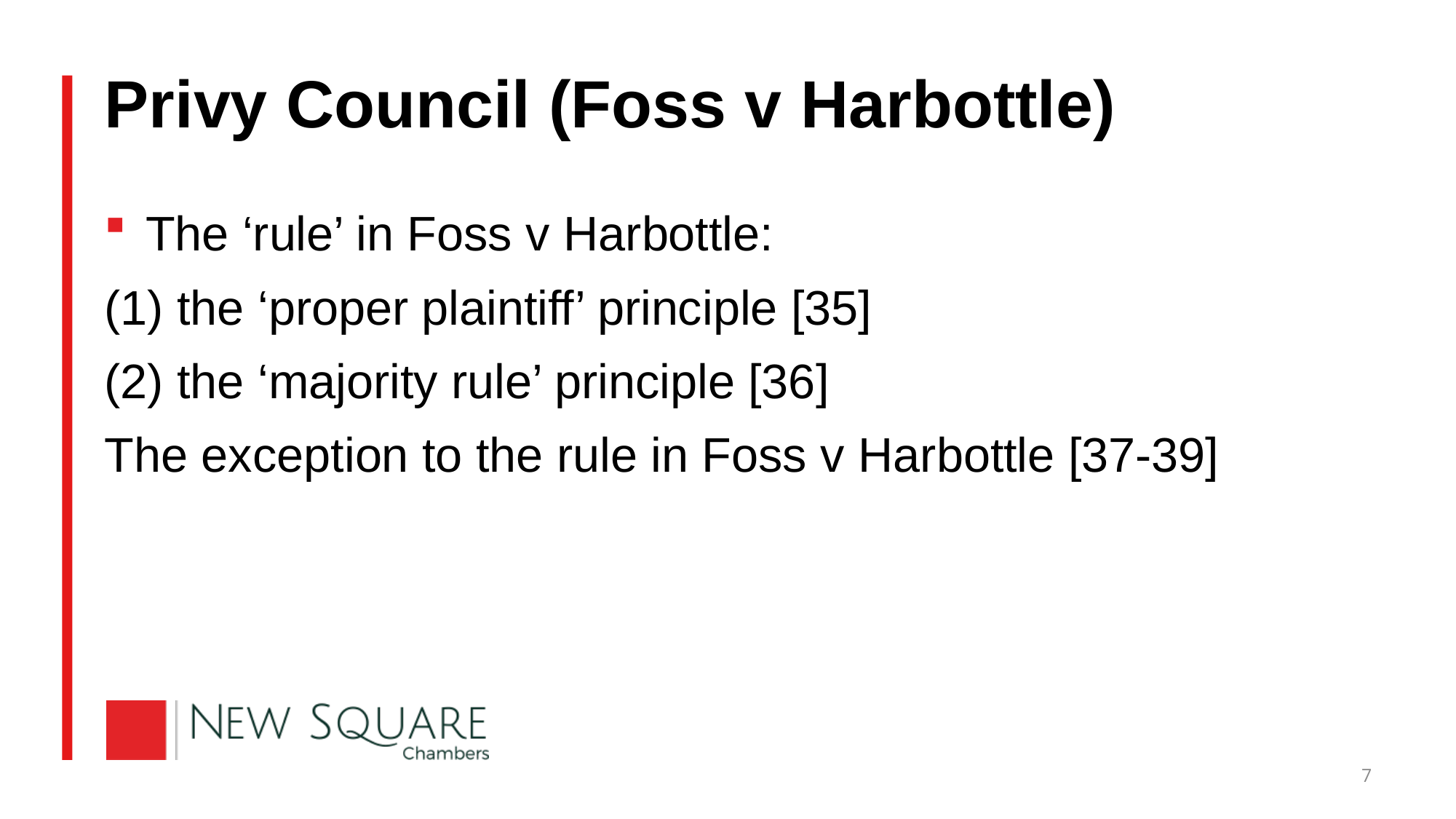

# Privy Council (Foss v Harbottle)
The ‘rule’ in Foss v Harbottle:
(1) the ‘proper plaintiff’ principle [35]
(2) the ‘majority rule’ principle [36]
The exception to the rule in Foss v Harbottle [37-39]
7